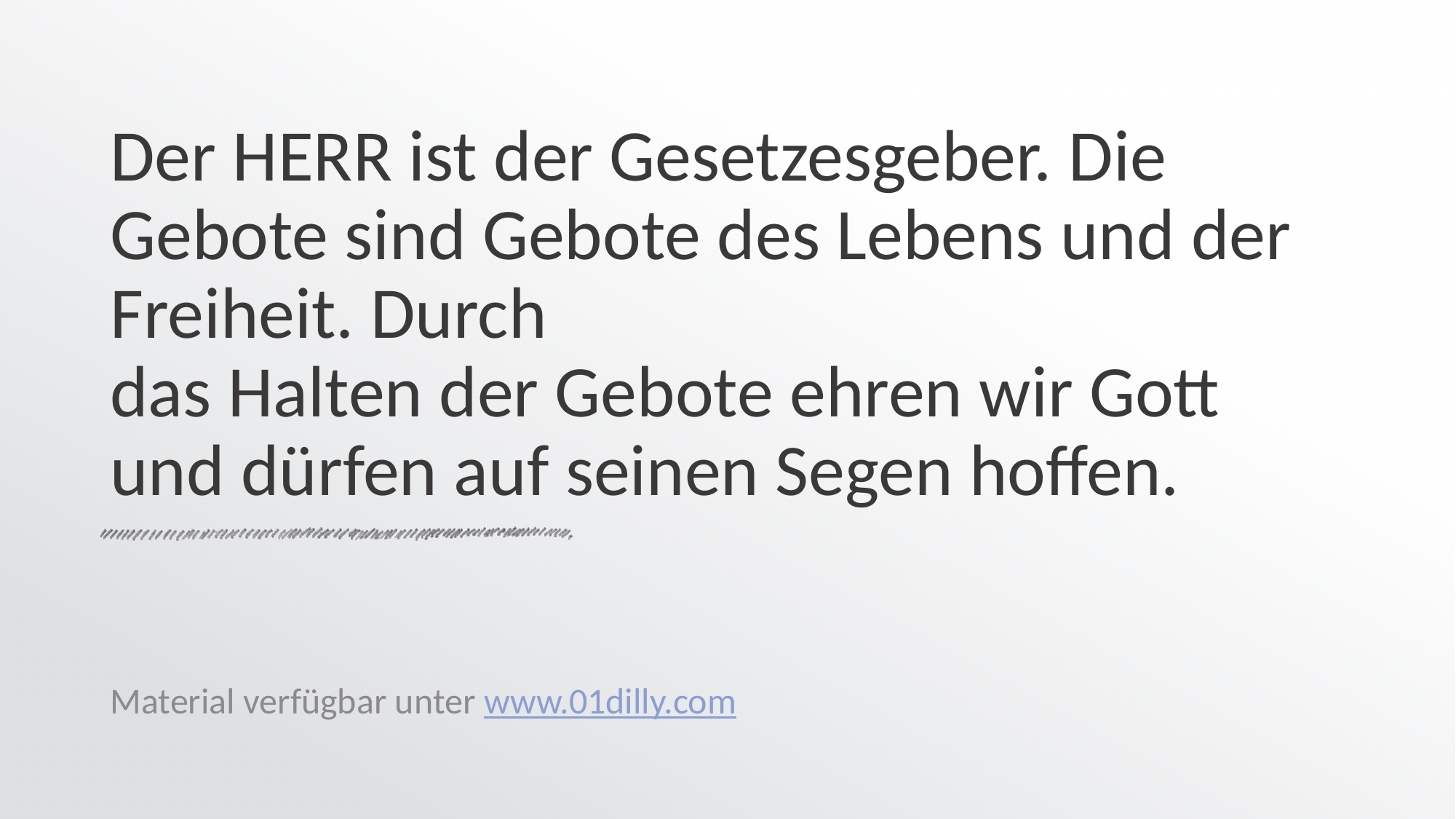

# Der HERR ist der Gesetzesgeber. Die Gebote sind Gebote des Lebens und der Freiheit. Durch das Halten der Gebote ehren wir Gott und dürfen auf seinen Segen hoffen.
Material verfügbar unter www.01dilly.com